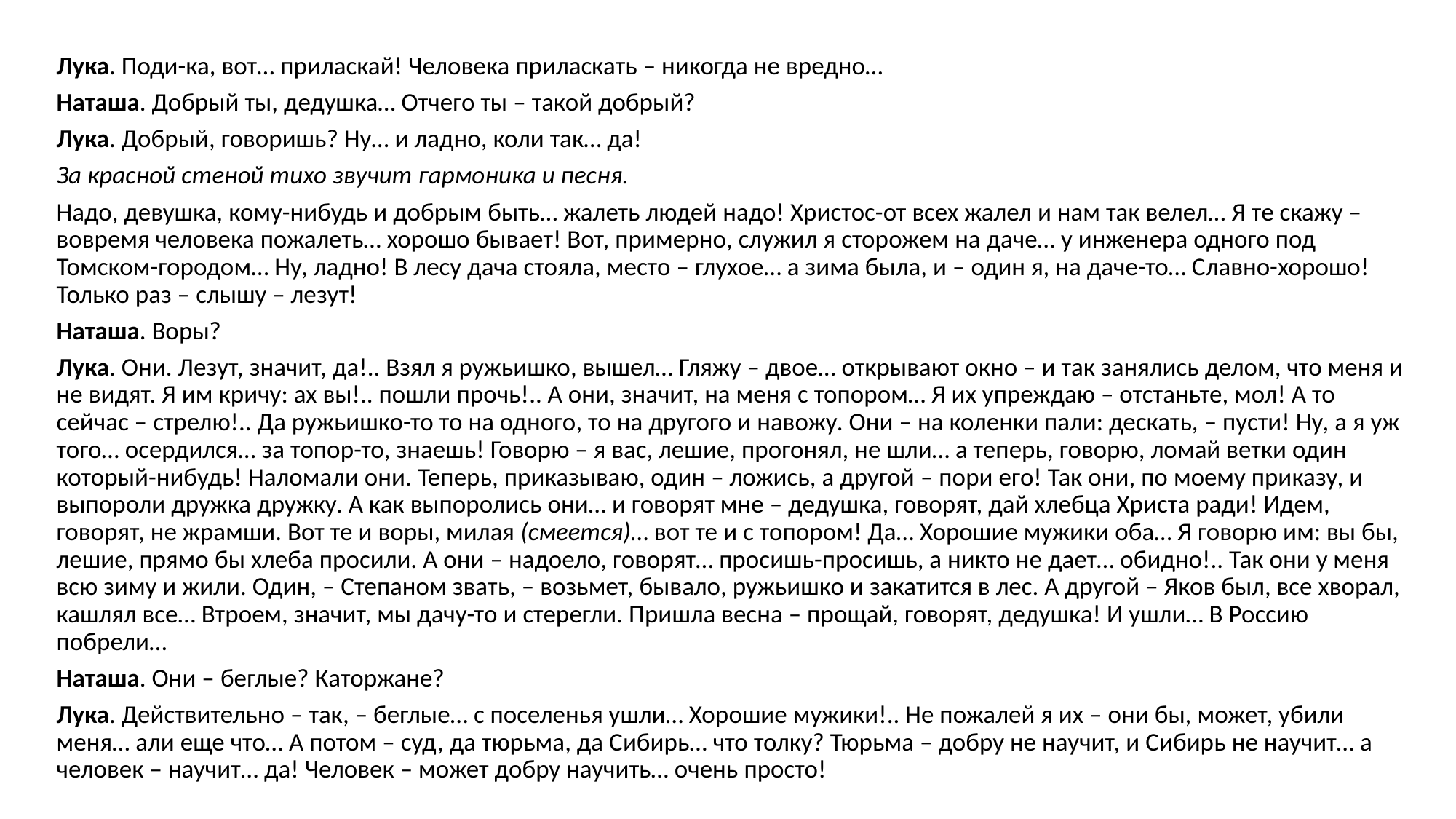

Лука. Поди-ка, вот… приласкай! Человека приласкать – никогда не вредно…
Наташа. Добрый ты, дедушка… Отчего ты – такой добрый?
Лука. Добрый, говоришь? Ну… и ладно, коли так… да!
За красной стеной тихо звучит гармоника и песня.
Надо, девушка, кому-нибудь и добрым быть… жалеть людей надо! Христос-от всех жалел и нам так велел… Я те скажу – вовремя человека пожалеть… хорошо бывает! Вот, примерно, служил я сторожем на даче… у инженера одного под Томском-городом… Ну, ладно! В лесу дача стояла, место – глухое… а зима была, и – один я, на даче-то… Славно-хорошо! Только раз – слышу – лезут!
Наташа. Воры?
Лука. Они. Лезут, значит, да!.. Взял я ружьишко, вышел… Гляжу – двое… открывают окно – и так занялись делом, что меня и не видят. Я им кричу: ах вы!.. пошли прочь!.. А они, значит, на меня с топором… Я их упреждаю – отстаньте, мол! А то сейчас – стрелю!.. Да ружьишко-то то на одного, то на другого и навожу. Они – на коленки пали: дескать, – пусти! Ну, а я уж того… осердился… за топор-то, знаешь! Говорю – я вас, лешие, прогонял, не шли… а теперь, говорю, ломай ветки один который-нибудь! Наломали они. Теперь, приказываю, один – ложись, а другой – пори его! Так они, по моему приказу, и выпороли дружка дружку. А как выпоролись они… и говорят мне – дедушка, говорят, дай хлебца Христа ради! Идем, говорят, не жрамши. Вот те и воры, милая (смеется)… вот те и с топором! Да… Хорошие мужики оба… Я говорю им: вы бы, лешие, прямо бы хлеба просили. А они – надоело, говорят… просишь-просишь, а никто не дает… обидно!.. Так они у меня всю зиму и жили. Один, – Степаном звать, – возьмет, бывало, ружьишко и закатится в лес. А другой – Яков был, все хворал, кашлял все… Втроем, значит, мы дачу-то и стерегли. Пришла весна – прощай, говорят, дедушка! И ушли… В Россию побрели…
Наташа. Они – беглые? Каторжане?
Лука. Действительно – так, – беглые… с поселенья ушли… Хорошие мужики!.. Не пожалей я их – они бы, может, убили меня… али еще что… А потом – суд, да тюрьма, да Сибирь… что толку? Тюрьма – добру не научит, и Сибирь не научит… а человек – научит… да! Человек – может добру научить… очень просто!